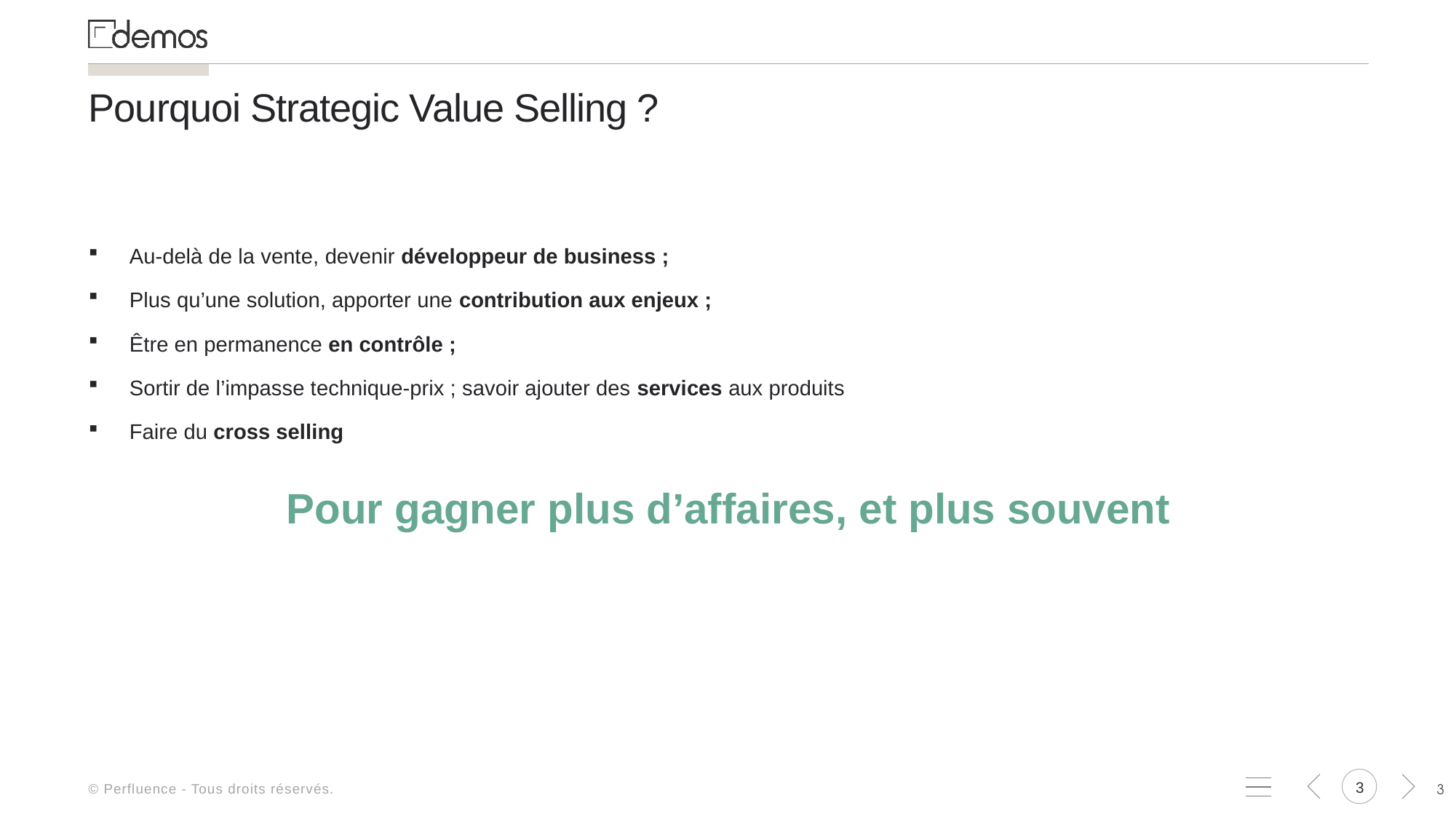

# Pourquoi Strategic Value Selling ?

Au-delà de la vente, devenir développeur de business ;
Plus qu’une solution, apporter une contribution aux enjeux ;
Être en permanence en contrôle ;
Sortir de l’impasse technique-prix ; savoir ajouter des services aux produits
Faire du cross selling

Pour gagner plus d’affaires, et plus souvent
© Perfluence - Tous droits réservés.
3